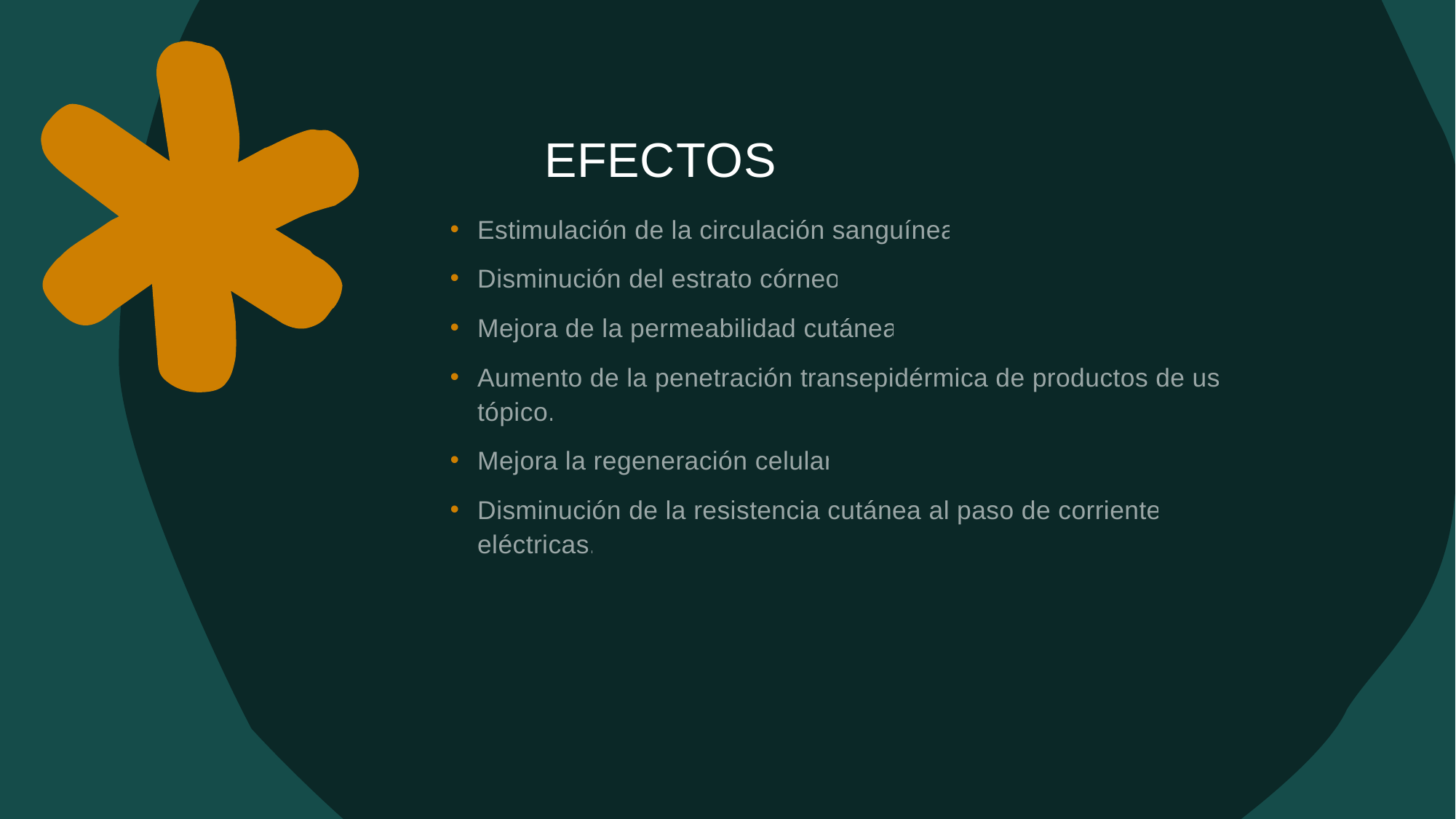

# EFECTOS
Estimulación de la circulación sanguínea.
Disminución del estrato córneo.
Mejora de la permeabilidad cutánea.
Aumento de la penetración transepidérmica de productos de uso tópico.
Mejora la regeneración celular.
Disminución de la resistencia cutánea al paso de corrientes eléctricas.